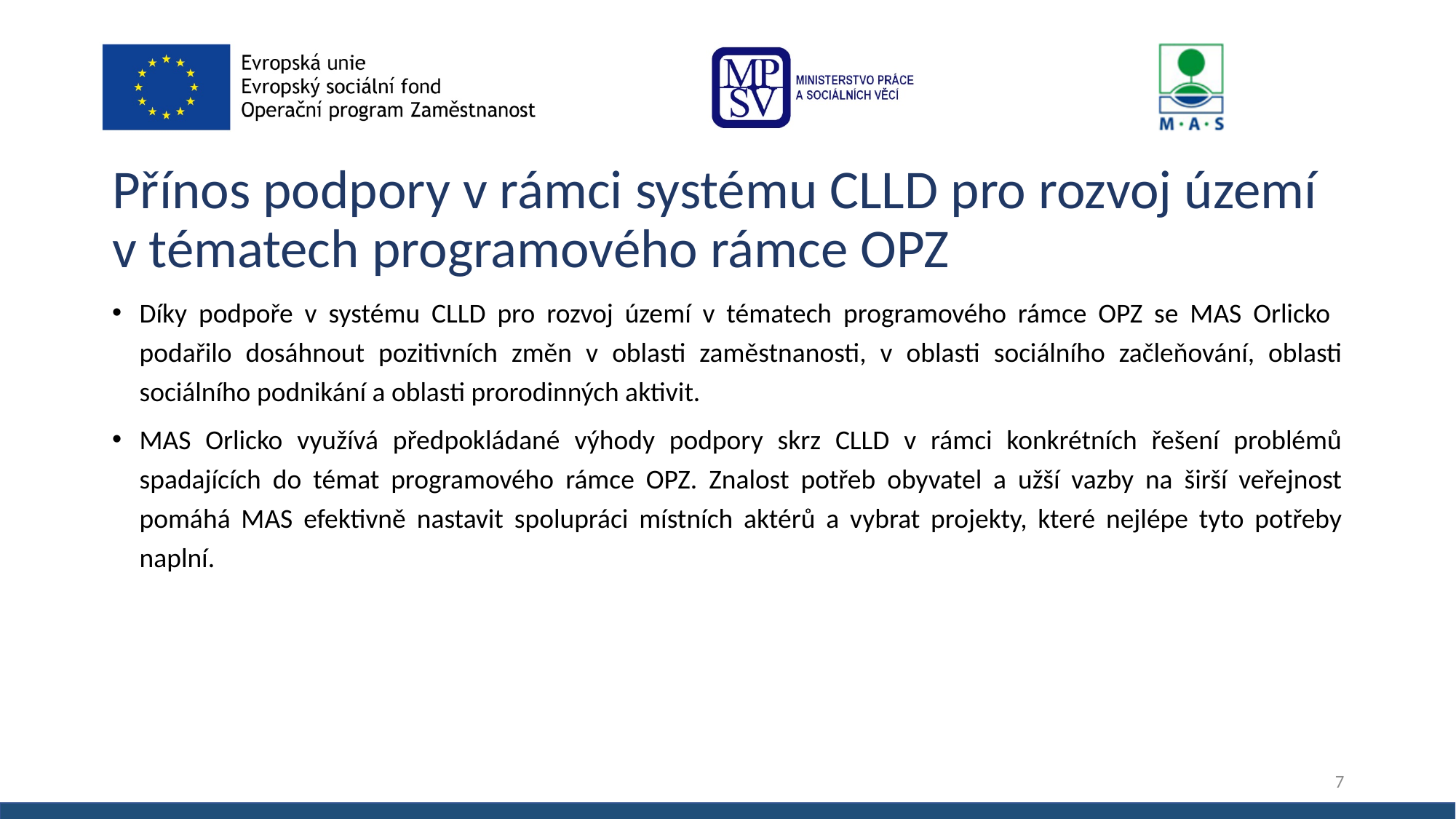

# Přínos podpory v rámci systému CLLD pro rozvoj území v tématech programového rámce OPZ
Díky podpoře v systému CLLD pro rozvoj území v tématech programového rámce OPZ se MAS Orlicko  podařilo dosáhnout pozitivních změn v oblasti zaměstnanosti, v oblasti sociálního začleňování, oblasti sociálního podnikání a oblasti prorodinných aktivit.
MAS Orlicko využívá předpokládané výhody podpory skrz CLLD v rámci konkrétních řešení problémů spadajících do témat programového rámce OPZ. Znalost potřeb obyvatel a užší vazby na širší veřejnost pomáhá MAS efektivně nastavit spolupráci místních aktérů a vybrat projekty, které nejlépe tyto potřeby naplní.

7